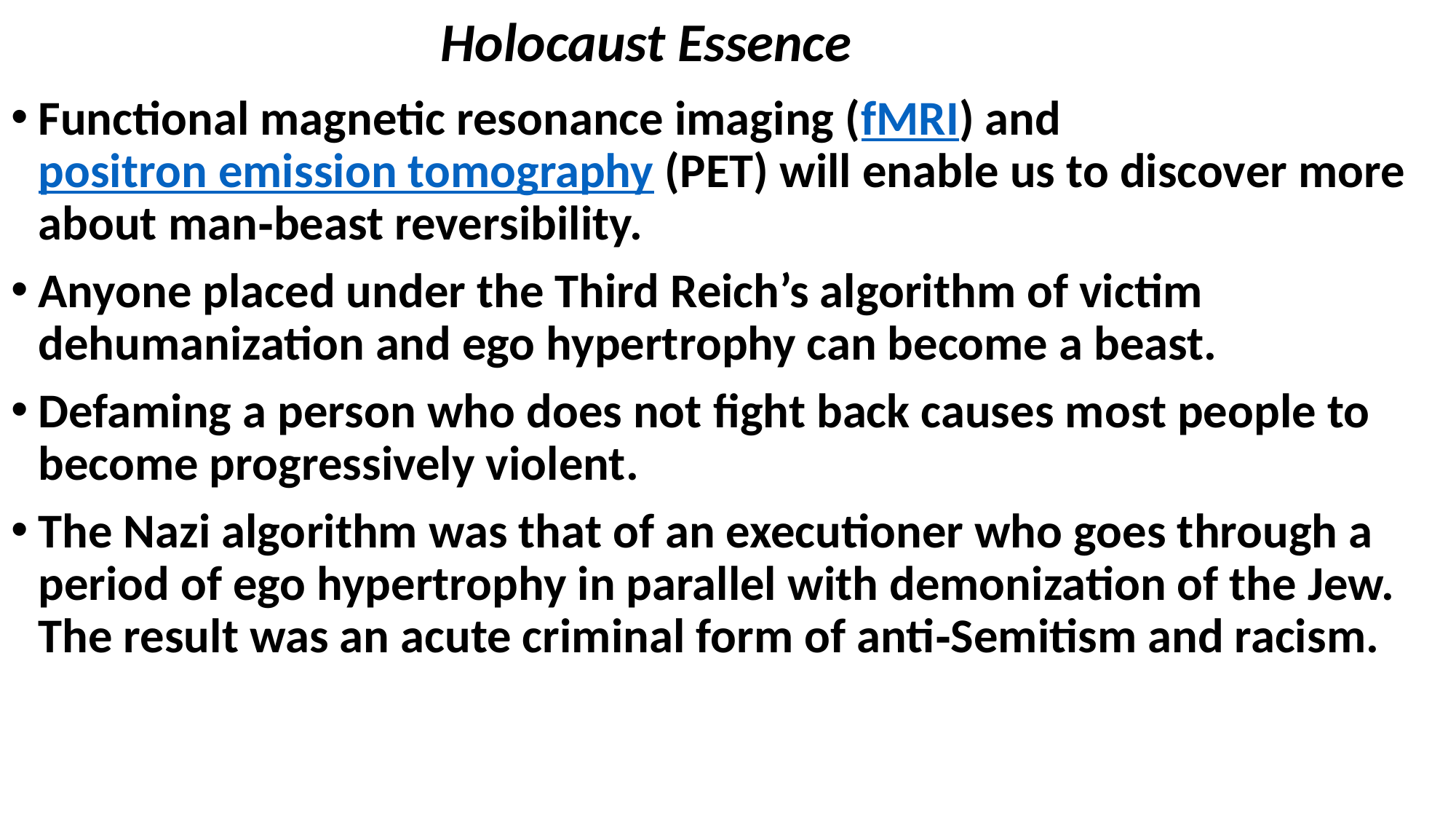

# Holocaust Essence
Functional magnetic resonance imaging (fMRI) and positron emission tomography (PET) will enable us to discover more about man‑beast reversibility.
Anyone placed under the Third Reich’s algorithm of victim dehumanization and ego hypertrophy can become a beast.
Defaming a person who does not fight back causes most people to become progressively violent.
The Nazi algorithm was that of an executioner who goes through a period of ego hypertrophy in parallel with demonization of the Jew. The result was an acute criminal form of anti‑Semitism and racism.